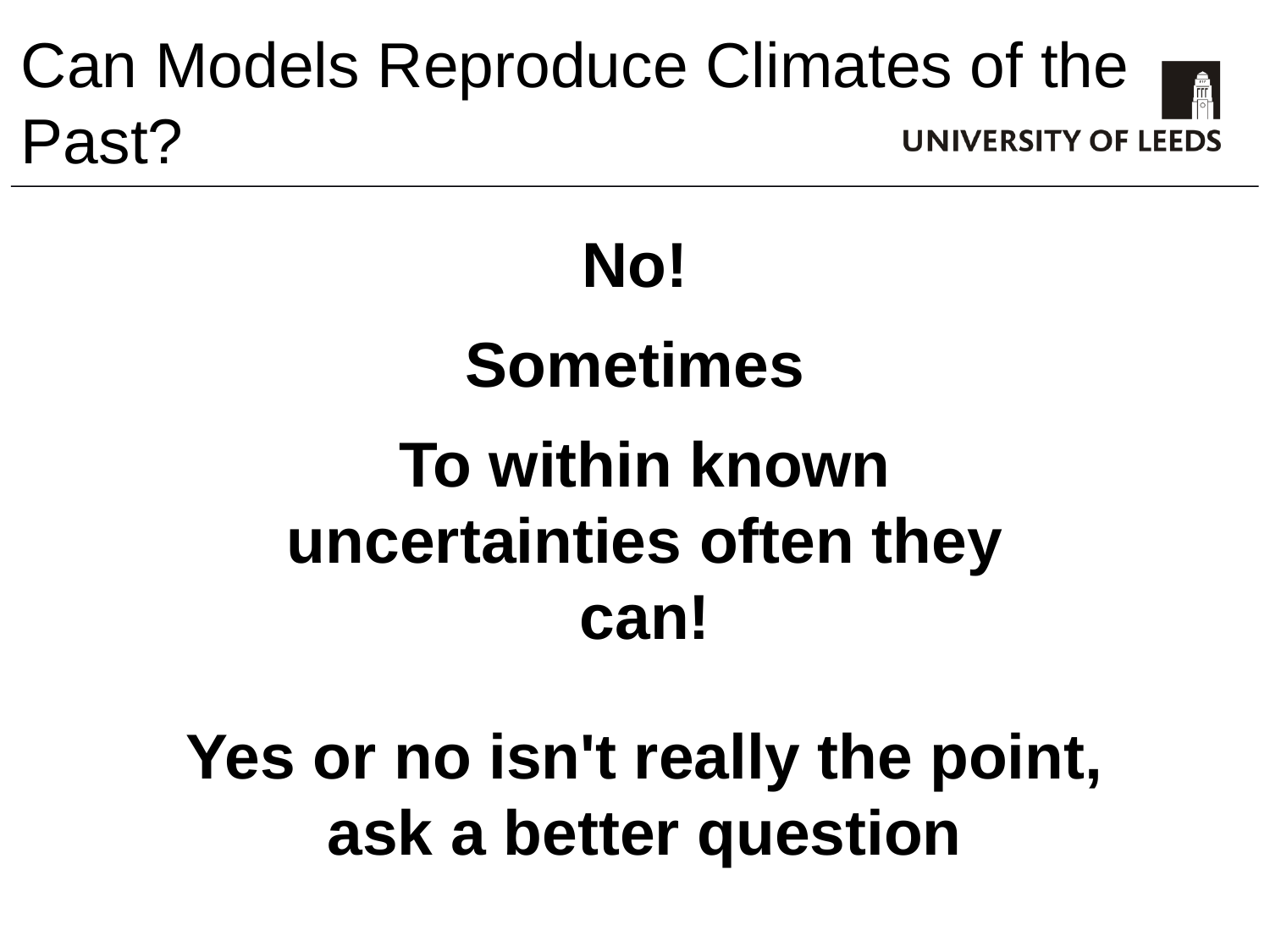

Can Models Reproduce Climates of the Past?
No!
Sometimes
To within known uncertainties often they can!
Yes or no isn't really the point, ask a better question